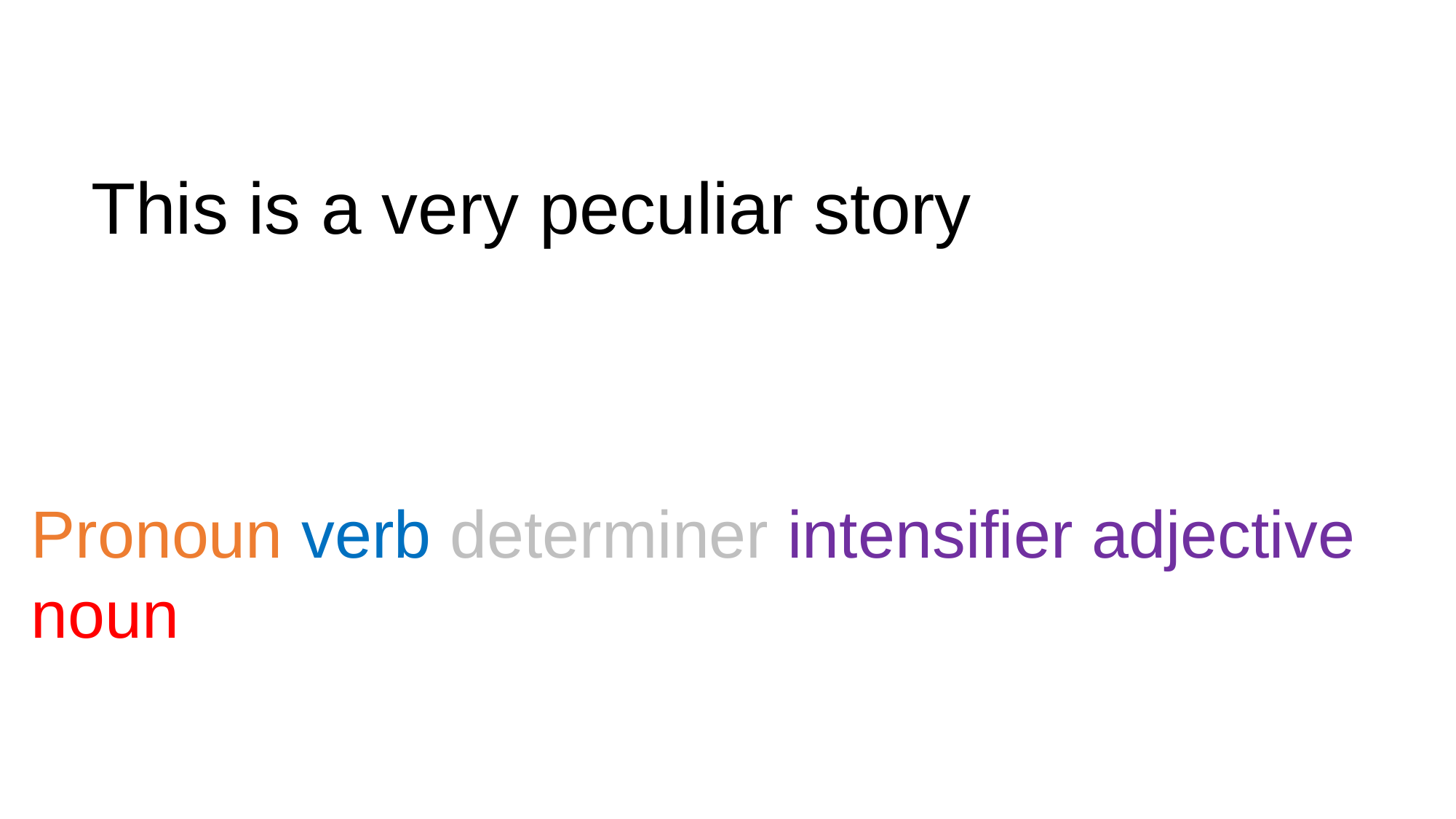

This is a very peculiar story
Pronoun verb determiner intensifier adjective
noun